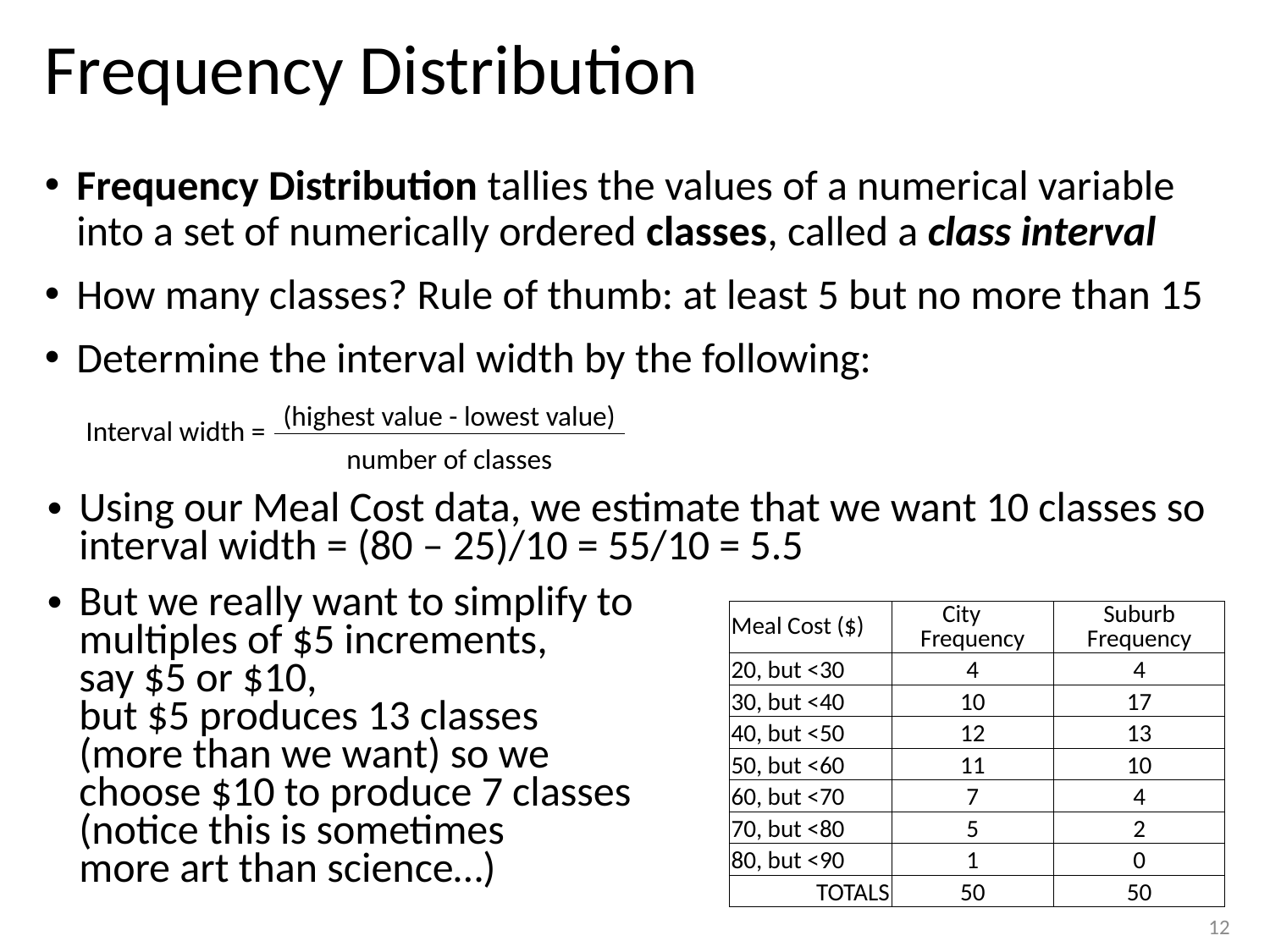

# Frequency Distribution
Frequency Distribution tallies the values of a numerical variable into a set of numerically ordered classes, called a class interval
How many classes? Rule of thumb: at least 5 but no more than 15
Determine the interval width by the following:
| Interval width = | (highest value - lowest value) |
| --- | --- |
|  | number of classes |
Using our Meal Cost data, we estimate that we want 10 classes so interval width = (80 – 25)/10 = 55/10 = 5.5
But we really want to simplify to
multiples of $5 increments,
say $5 or $10,
but $5 produces 13 classes
(more than we want) so we
choose $10 to produce 7 classes
(notice this is sometimes
more art than science…)
| Meal Cost ($) | City Frequency | Suburb Frequency |
| --- | --- | --- |
| 20, but <30 | 4 | 4 |
| 30, but <40 | 10 | 17 |
| 40, but <50 | 12 | 13 |
| 50, but <60 | 11 | 10 |
| 60, but <70 | 7 | 4 |
| 70, but <80 | 5 | 2 |
| 80, but <90 | 1 | 0 |
| TOTALS | 50 | 50 |
12